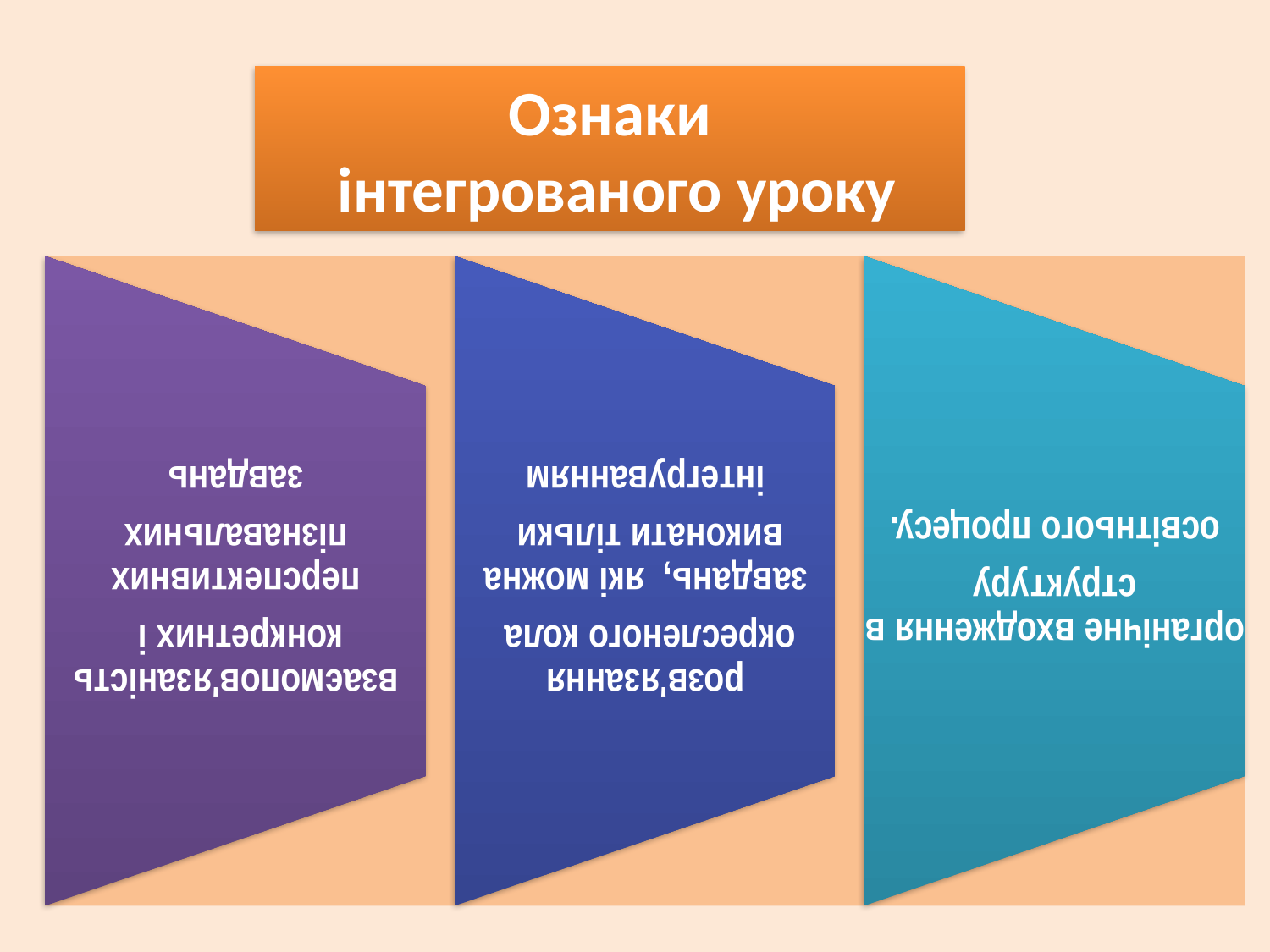

Ознаки
 інтегрованого уроку
взаємопов'язаність конкретних і
перспективних пізнавальних
завдань
розв'язання окресленого кола
завдань,  які можна виконати тільки
інтегруванням
органічне входження в структуру
освітнього процесу.